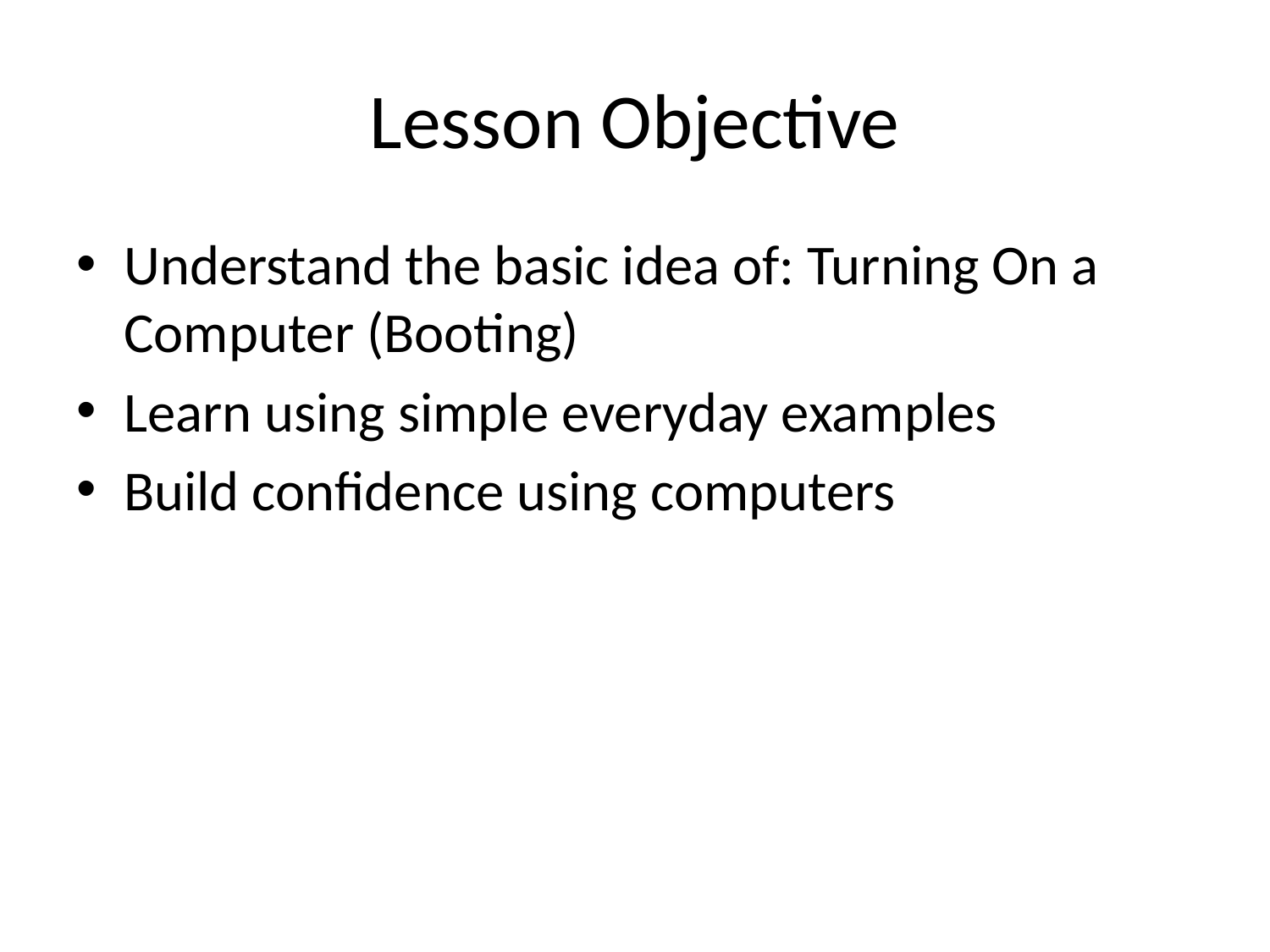

# Lesson Objective
Understand the basic idea of: Turning On a Computer (Booting)
Learn using simple everyday examples
Build confidence using computers